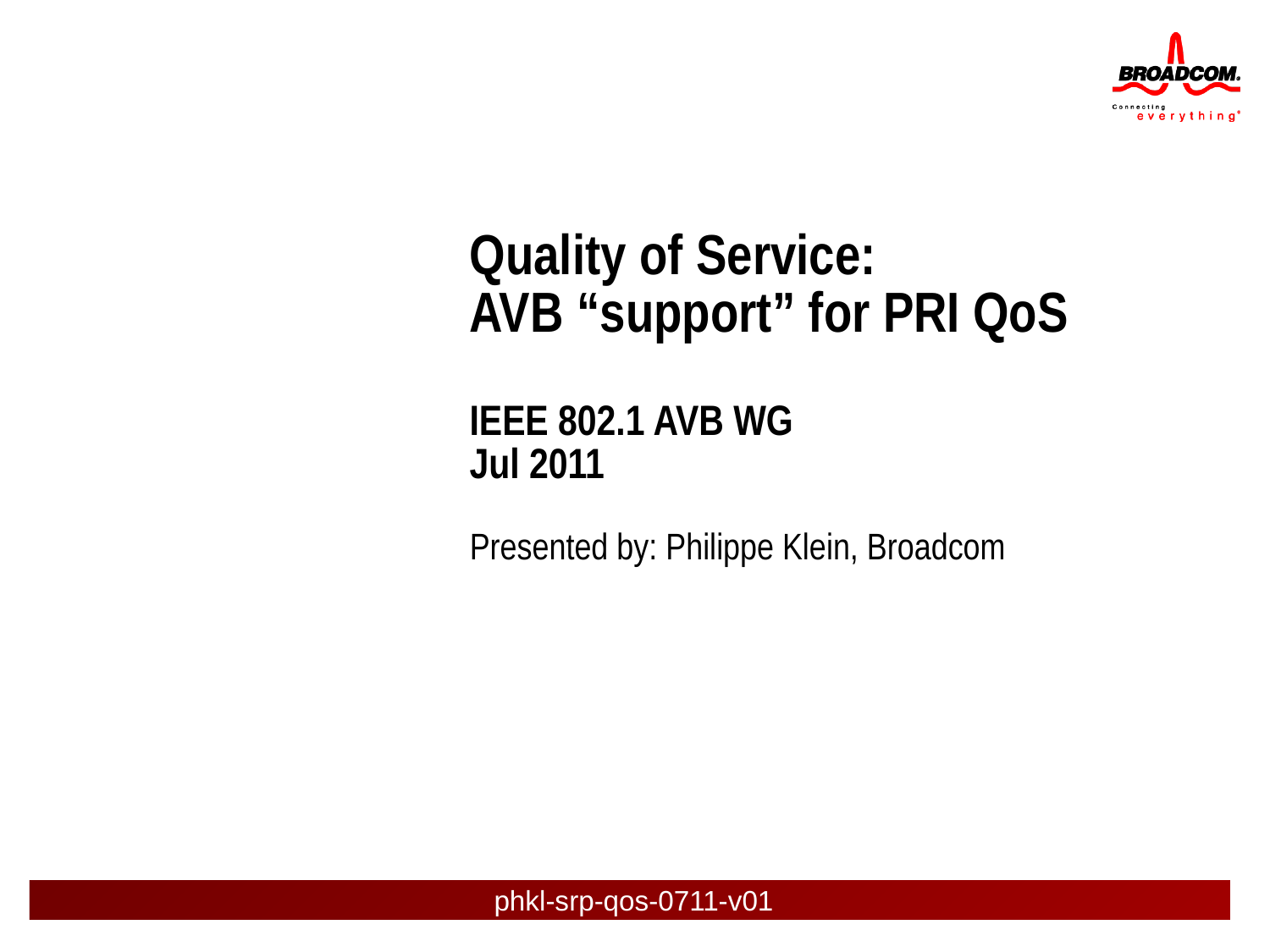

# Quality of Service: AVB “support” for PRI QoS IEEE 802.1 AVB WG Jul 2011
Presented by: Philippe Klein, Broadcom
phkl-srp-qos-0711-v01